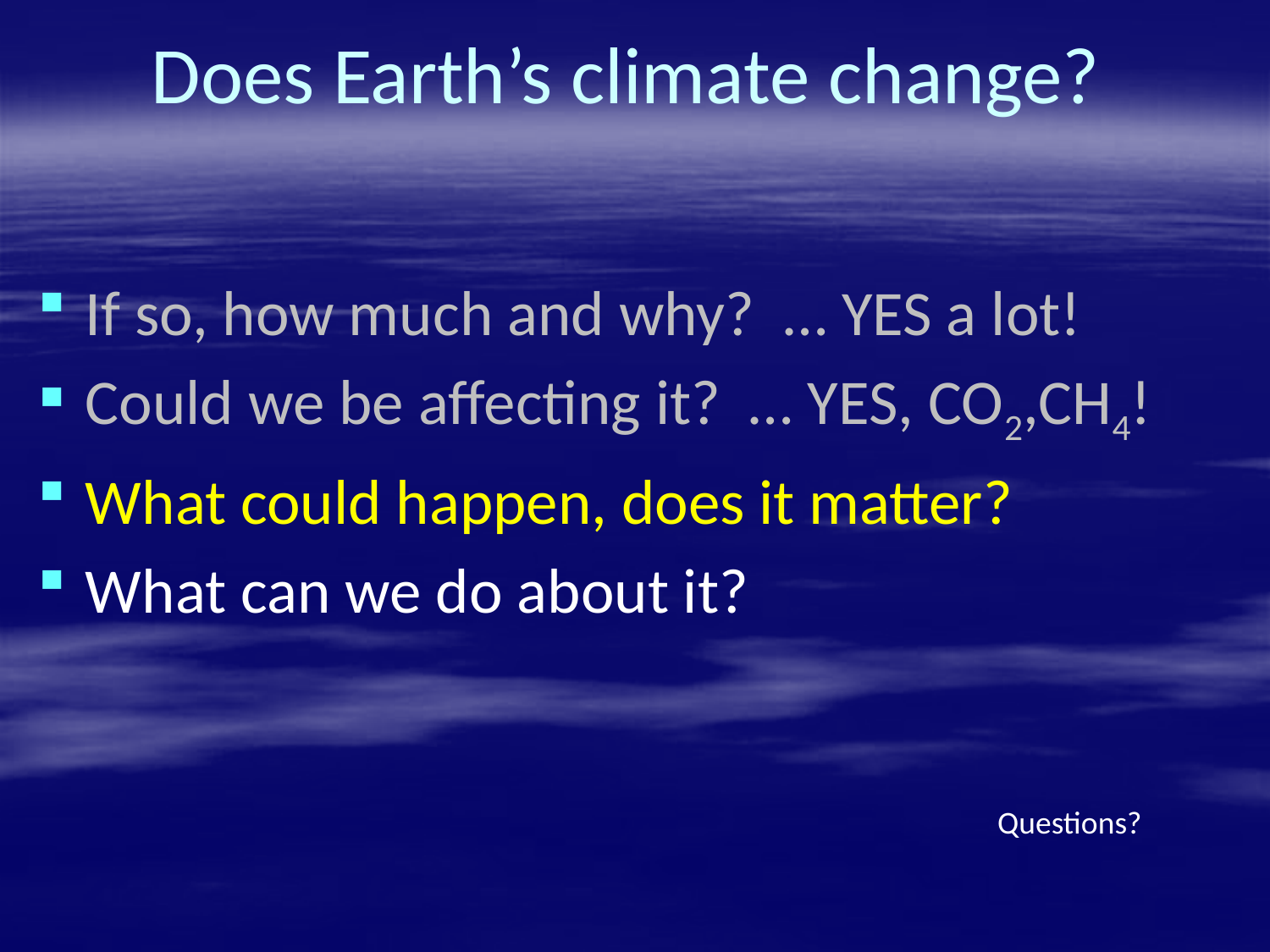

# Does Earth’s climate change?
If so, how much and why?  … YES a lot!
Could we be affecting it?  … YES, CO2,CH4!
What could happen, does it matter?
What can we do about it?
Questions?